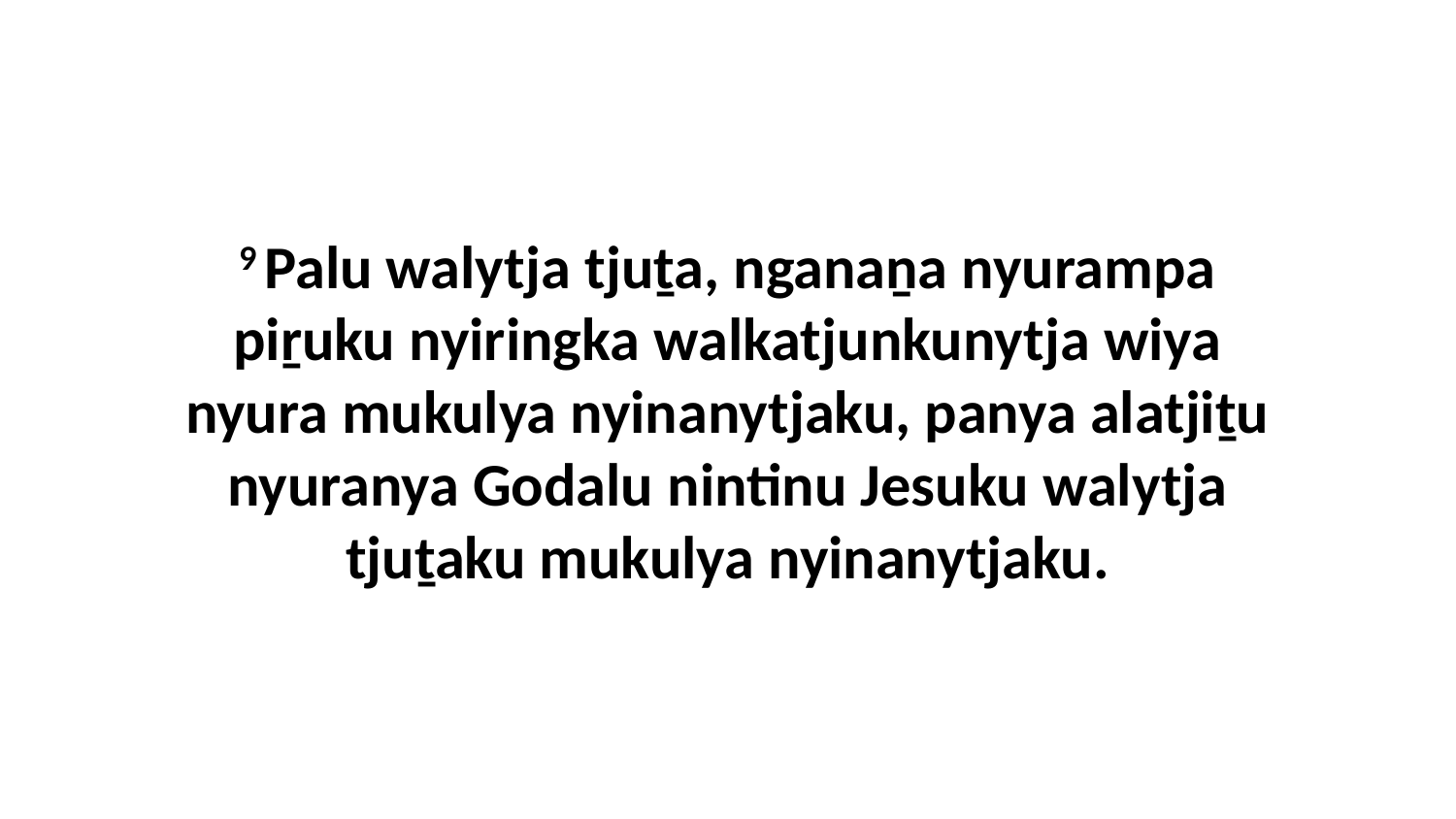

9 Palu walytja tjuṯa, nganaṉa nyurampa piṟuku nyiringka walkatjunkunytja wiya nyura mukulya nyinanytjaku, panya alatjiṯu nyuranya Godalu nintinu Jesuku walytja tjuṯaku mukulya nyinanytjaku.